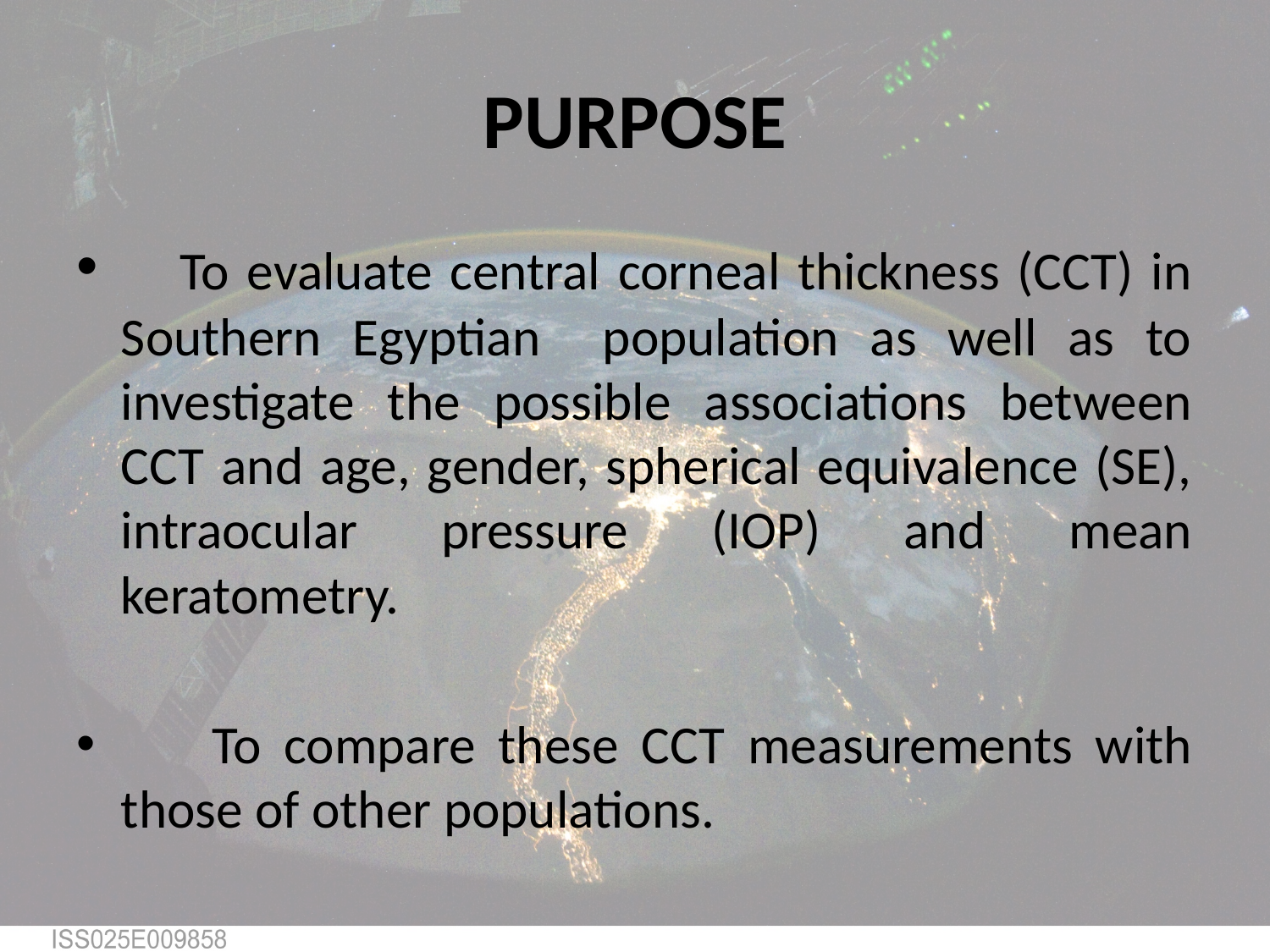

# PURPOSE
   To evaluate central corneal thickness (CCT) in Southern Egyptian  population as well as to investigate the possible associations between CCT and age, gender, spherical equivalence (SE), intraocular pressure (IOP) and mean keratometry.

    To compare these CCT measurements with those of other populations.